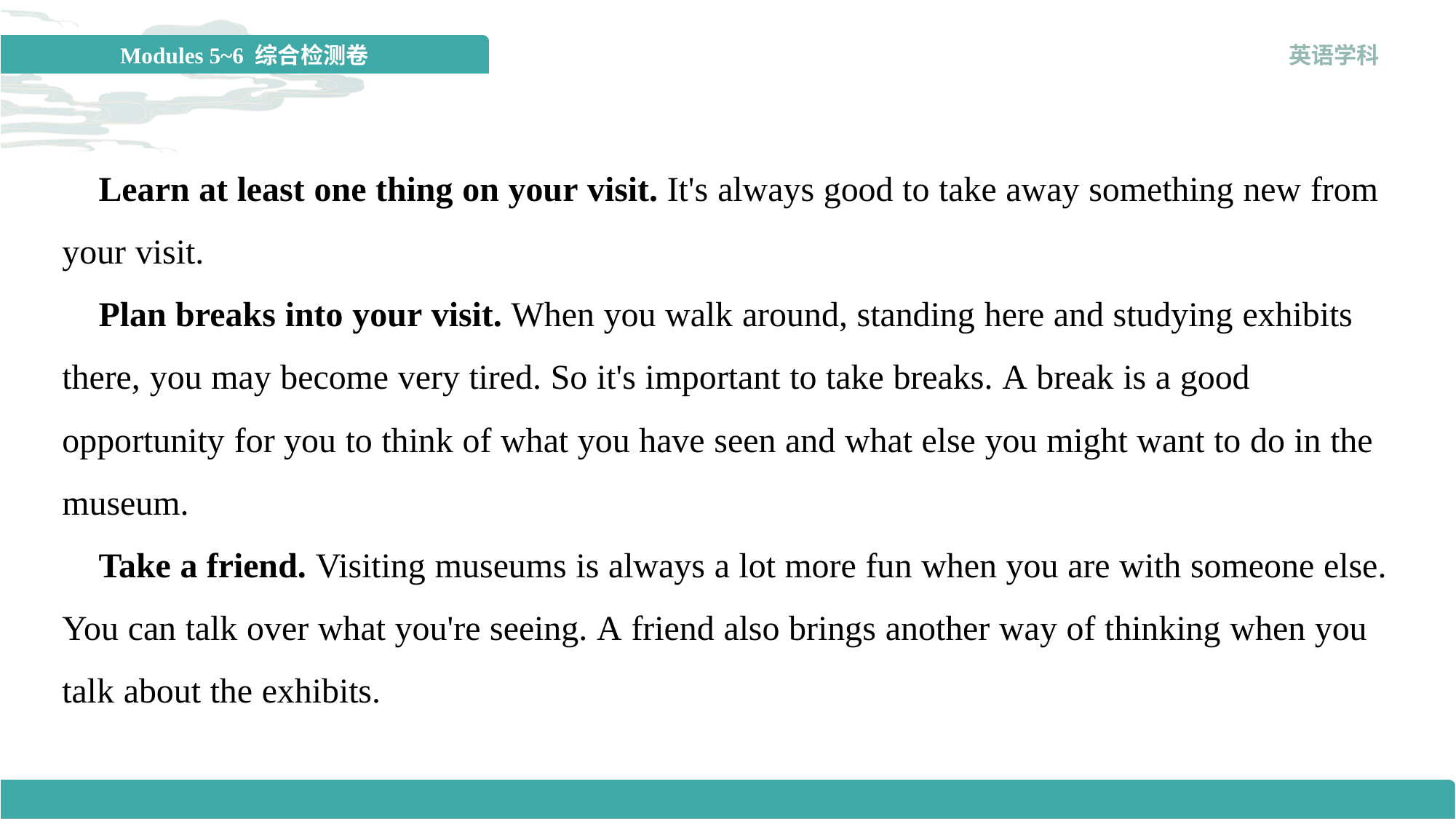

Learn at least one thing on your visit. It's always good to take away something new from your visit.
    Plan breaks into your visit. When you walk around, standing here and studying exhibits there, you may become very tired. So it's important to take breaks. A break is a good opportunity for you to think of what you have seen and what else you might want to do in the museum.
    Take a friend. Visiting museums is always a lot more fun when you are with someone else. You can talk over what you're seeing. A friend also brings another way of thinking when you talk about the exhibits.